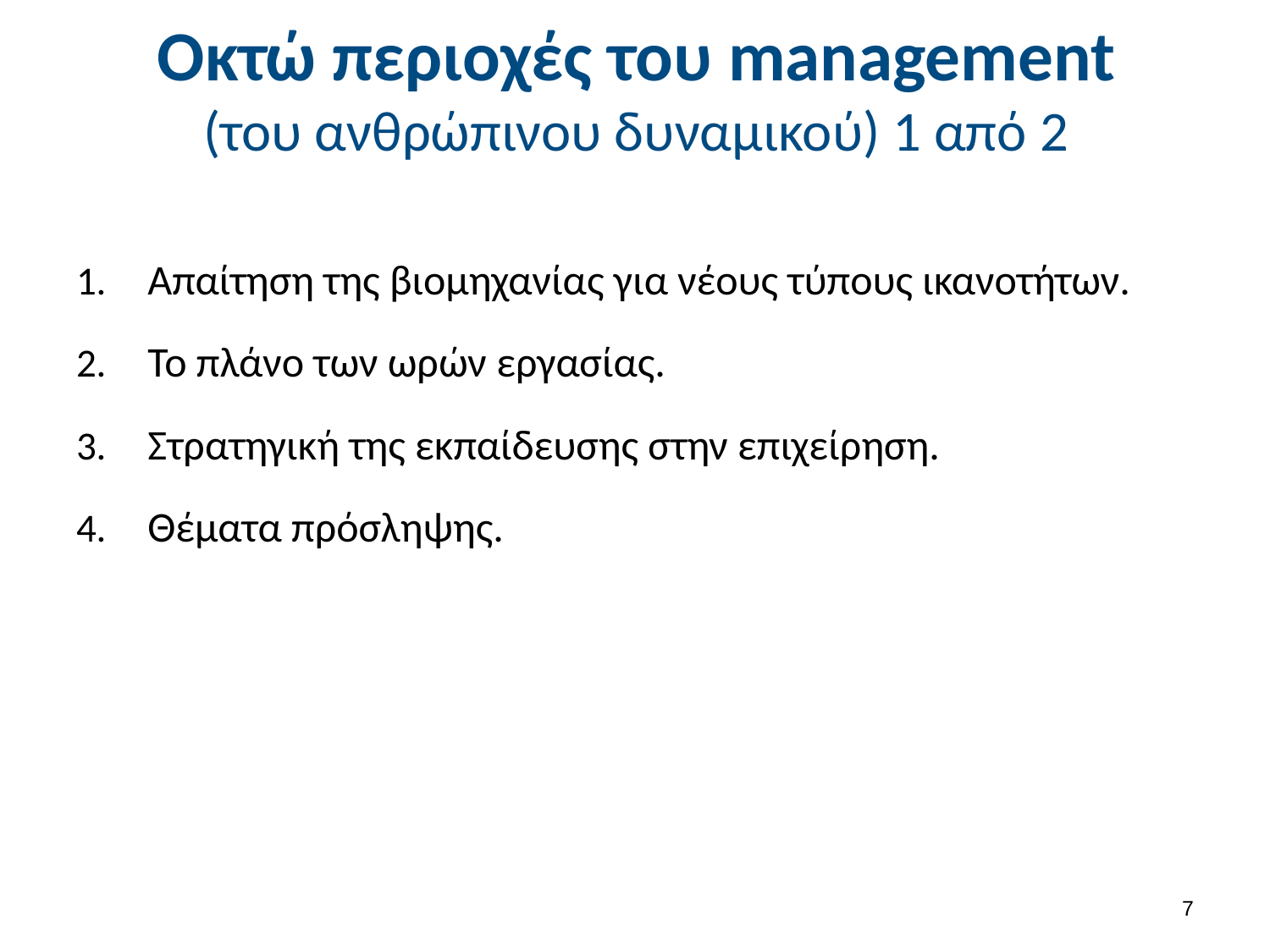

# Οκτώ περιοχές του management (του ανθρώπινου δυναμικού) 1 από 2
Απαίτηση της βιομηχανίας για νέους τύπους ικανοτήτων.
Το πλάνο των ωρών εργασίας.
Στρατηγική της εκπαίδευσης στην επιχείρηση.
Θέματα πρόσληψης.
7